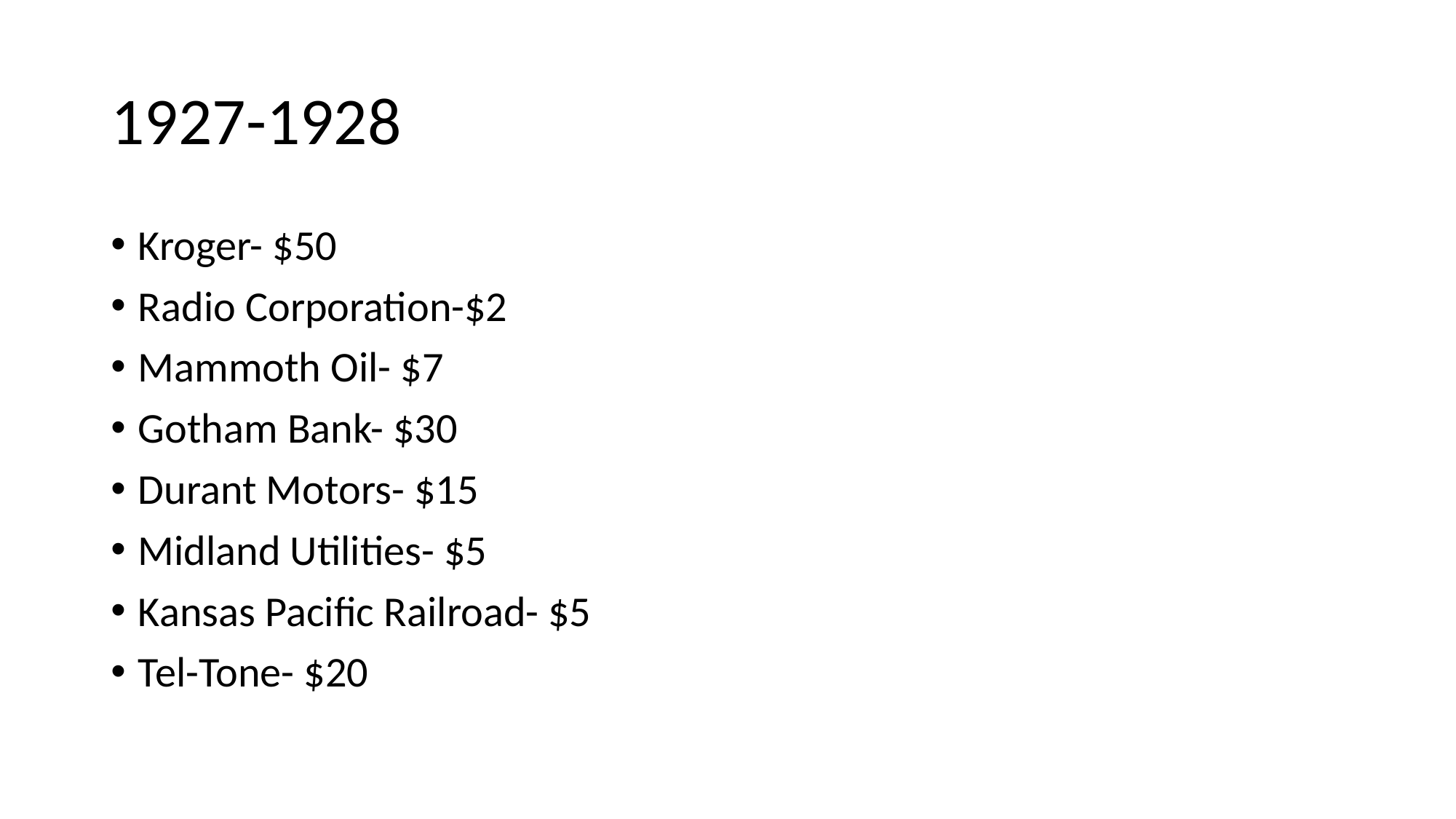

# 1927-1928
Kroger- $50
Radio Corporation-$2
Mammoth Oil- $7
Gotham Bank- $30
Durant Motors- $15
Midland Utilities- $5
Kansas Pacific Railroad- $5
Tel-Tone- $20